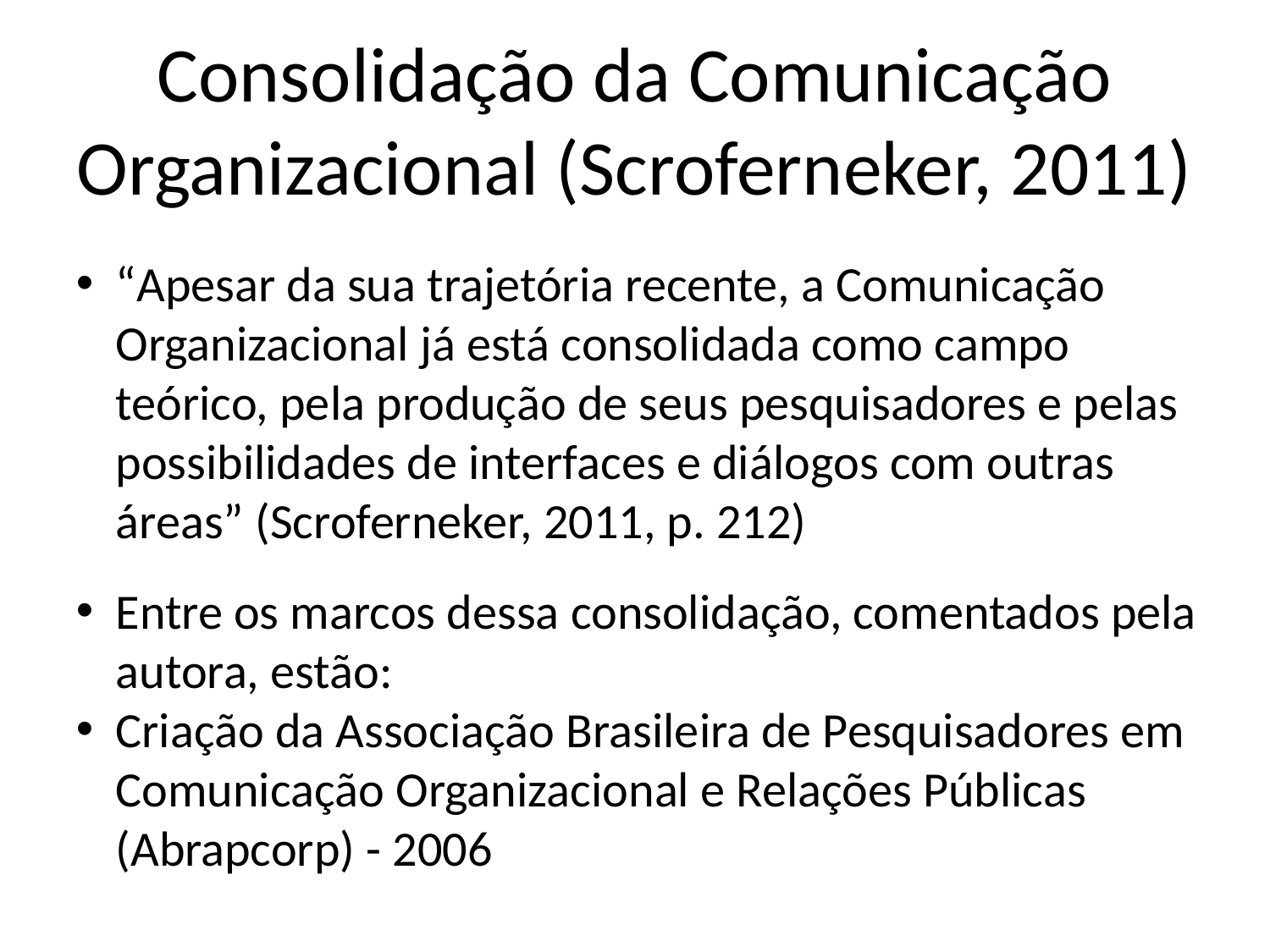

# Consolidação da Comunicação Organizacional (Scroferneker, 2011)
“Apesar da sua trajetória recente, a Comunicação Organizacional já está consolidada como campo teórico, pela produção de seus pesquisadores e pelas possibilidades de interfaces e diálogos com outras áreas” (Scroferneker, 2011, p. 212)
Entre os marcos dessa consolidação, comentados pela autora, estão:
Criação da Associação Brasileira de Pesquisadores em Comunicação Organizacional e Relações Públicas (Abrapcorp) - 2006